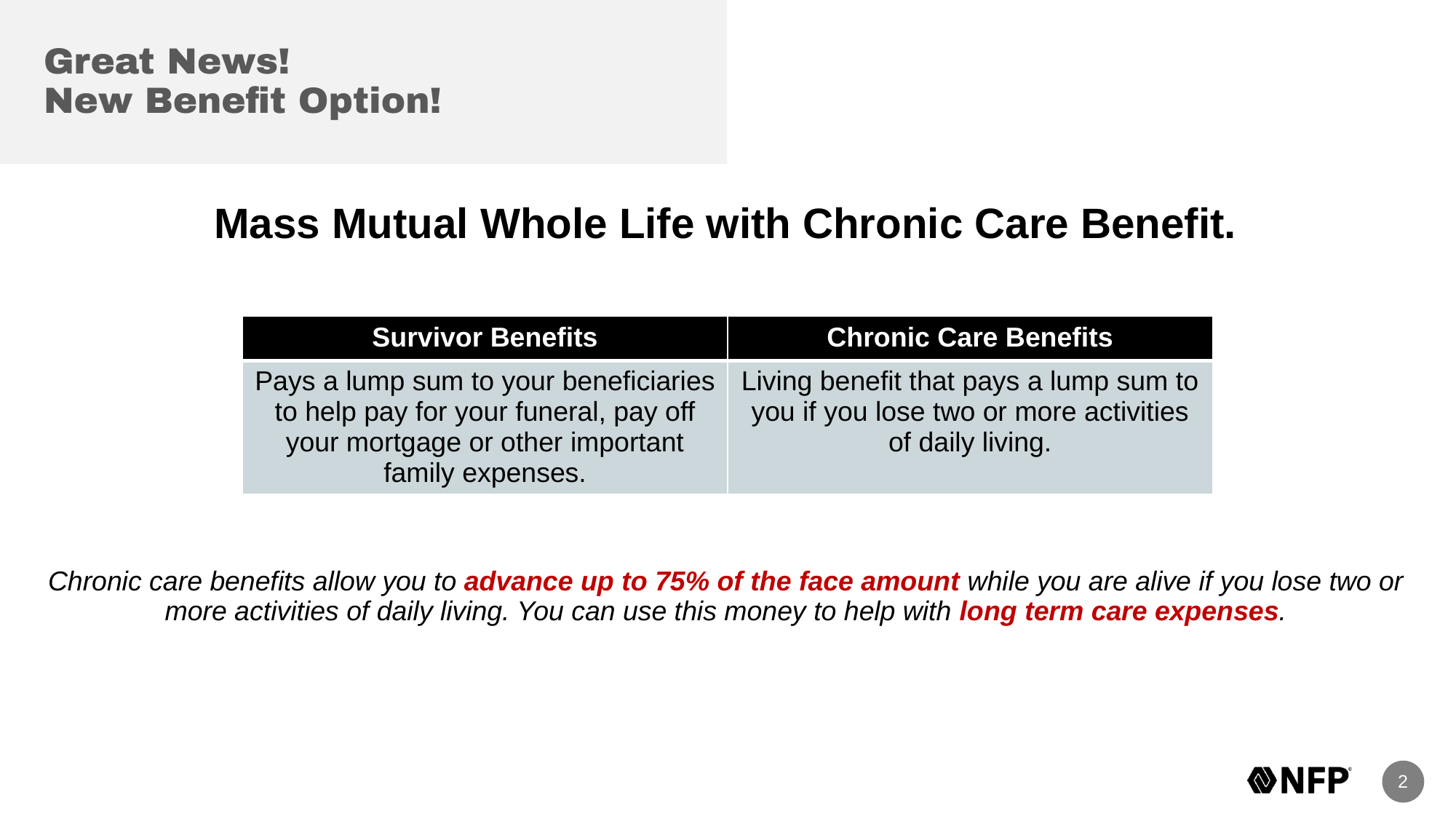

# Great News! New Benefit Option!
Mass Mutual Whole Life with Chronic Care Benefit.

Chronic care benefits allow you to advance up to 75% of the face amount while you are alive if you lose two or more activities of daily living. You can use this money to help with long term care expenses.

| Survivor Benefits | Chronic Care Benefits |
| --- | --- |
| Pays a lump sum to your beneficiaries to help pay for your funeral, pay off your mortgage or other important family expenses. | Living benefit that pays a lump sum to you if you lose two or more activities of daily living. |
2